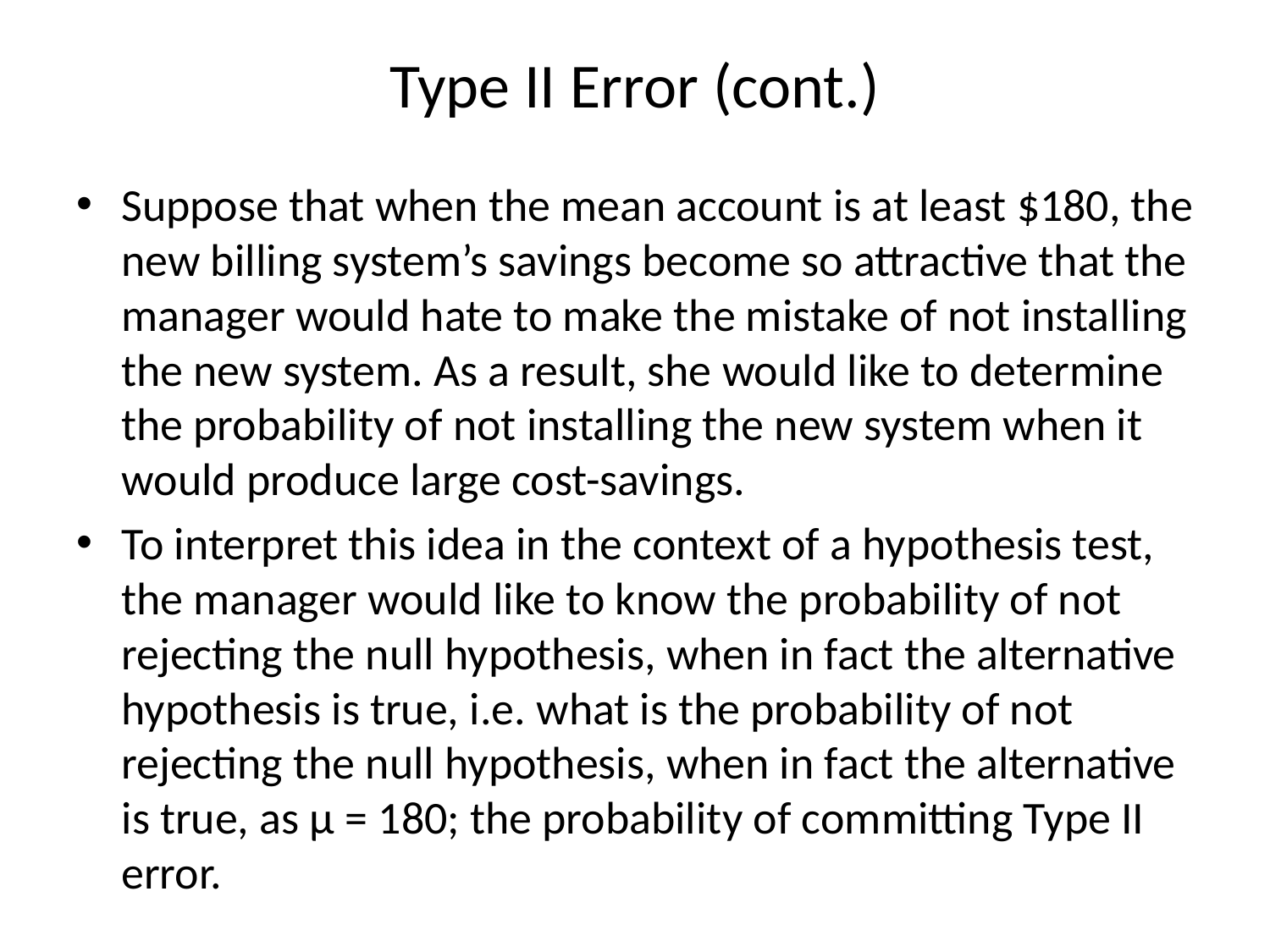

# Type II Error (cont.)
Suppose that when the mean account is at least $180, the new billing system’s savings become so attractive that the manager would hate to make the mistake of not installing the new system. As a result, she would like to determine the probability of not installing the new system when it would produce large cost-savings.
To interpret this idea in the context of a hypothesis test, the manager would like to know the probability of not rejecting the null hypothesis, when in fact the alternative hypothesis is true, i.e. what is the probability of not rejecting the null hypothesis, when in fact the alternative is true, as μ = 180; the probability of committing Type II error.